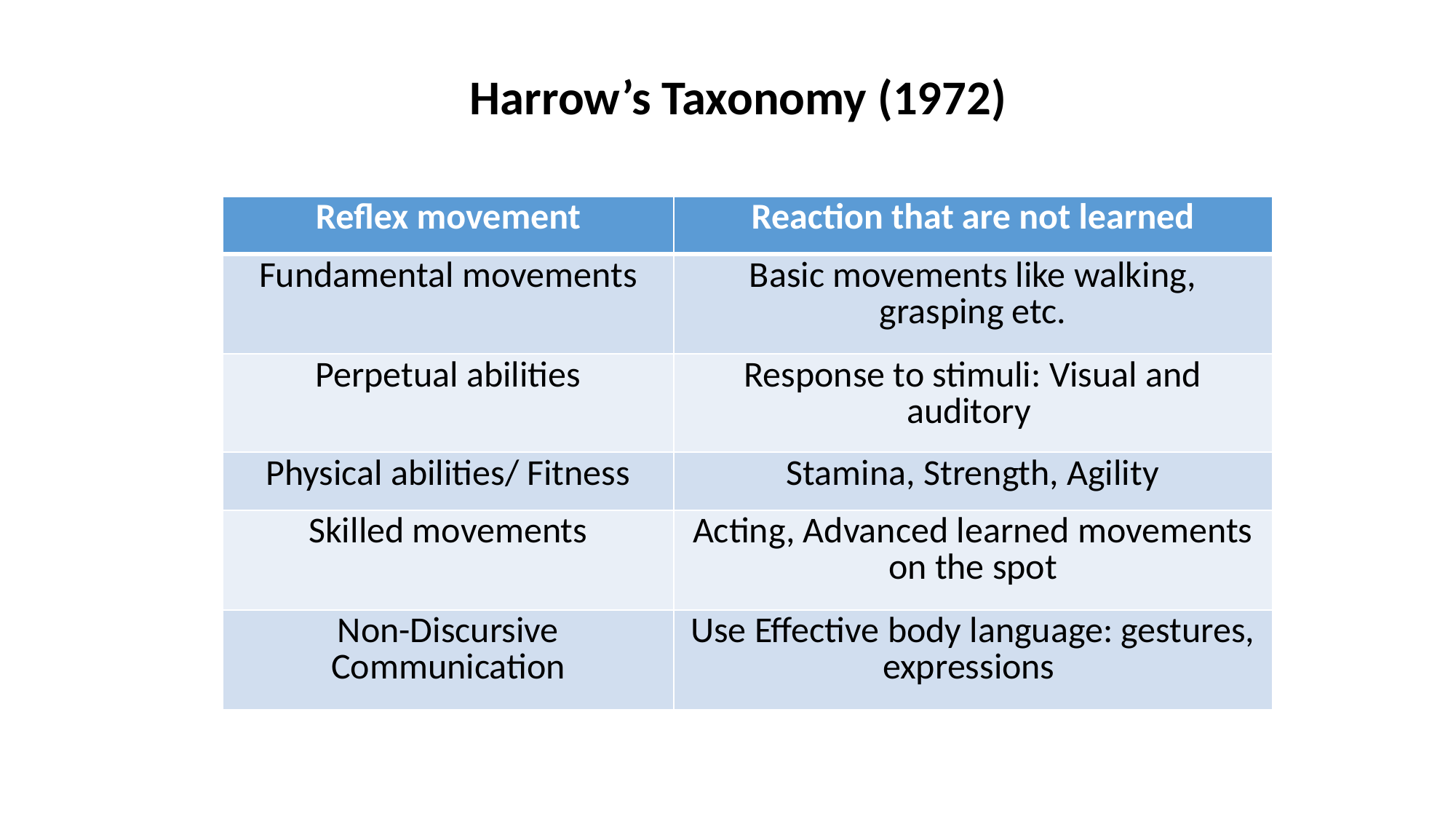

Harrow’s Taxonomy (1972)
| Reflex movement | Reaction that are not learned |
| --- | --- |
| Fundamental movements | Basic movements like walking, grasping etc. |
| Perpetual abilities | Response to stimuli: Visual and auditory |
| Physical abilities/ Fitness | Stamina, Strength, Agility |
| Skilled movements | Acting, Advanced learned movements on the spot |
| Non-Discursive Communication | Use Effective body language: gestures, expressions |